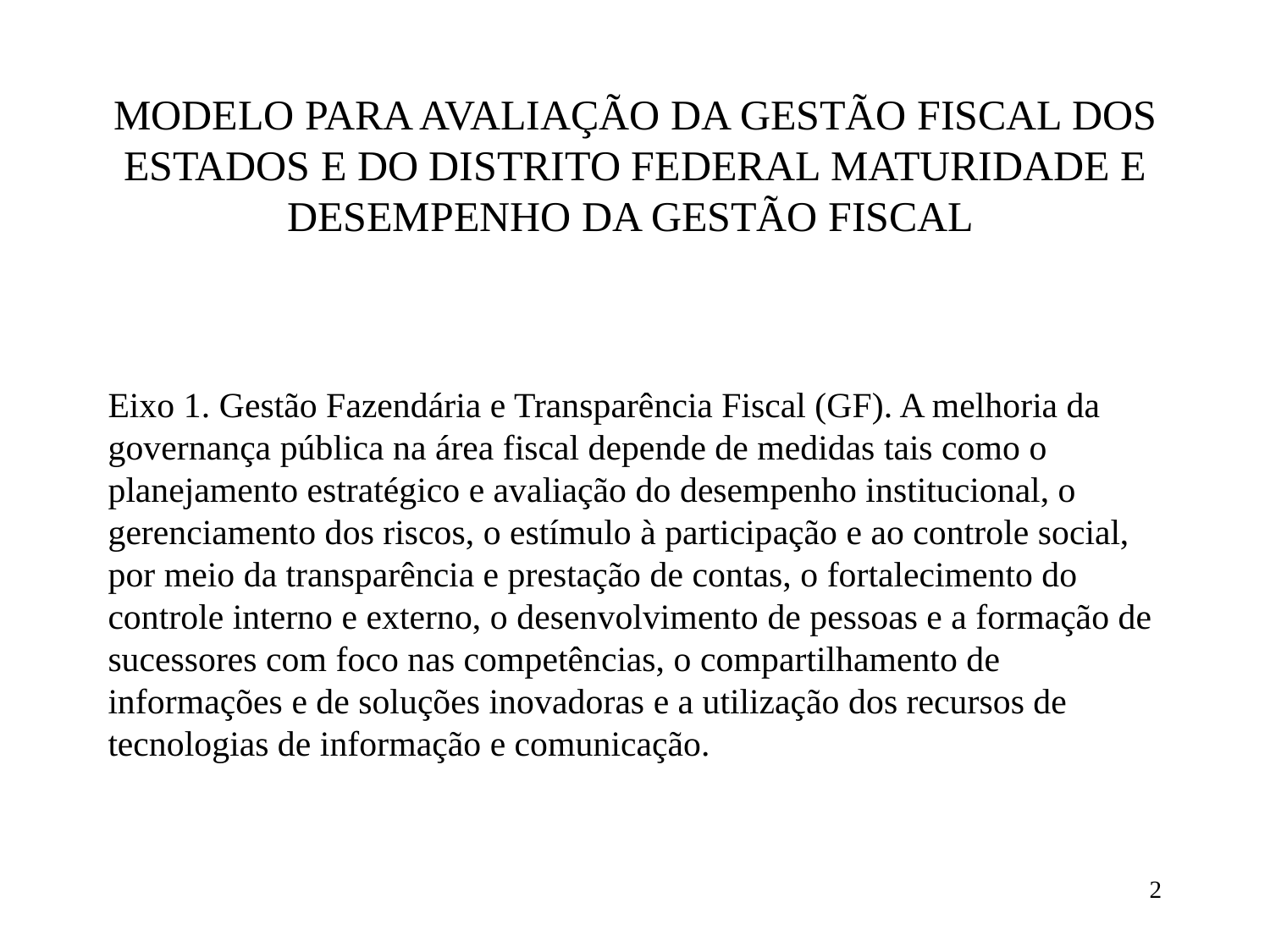

# MODELO PARA AVALIAÇÃO DA GESTÃO FISCAL DOS ESTADOS E DO DISTRITO FEDERAL MATURIDADE E DESEMPENHO DA GESTÃO FISCAL
Eixo 1. Gestão Fazendária e Transparência Fiscal (GF). A melhoria da governança pública na área fiscal depende de medidas tais como o planejamento estratégico e avaliação do desempenho institucional, o gerenciamento dos riscos, o estímulo à participação e ao controle social, por meio da transparência e prestação de contas, o fortalecimento do controle interno e externo, o desenvolvimento de pessoas e a formação de sucessores com foco nas competências, o compartilhamento de informações e de soluções inovadoras e a utilização dos recursos de tecnologias de informação e comunicação.
2